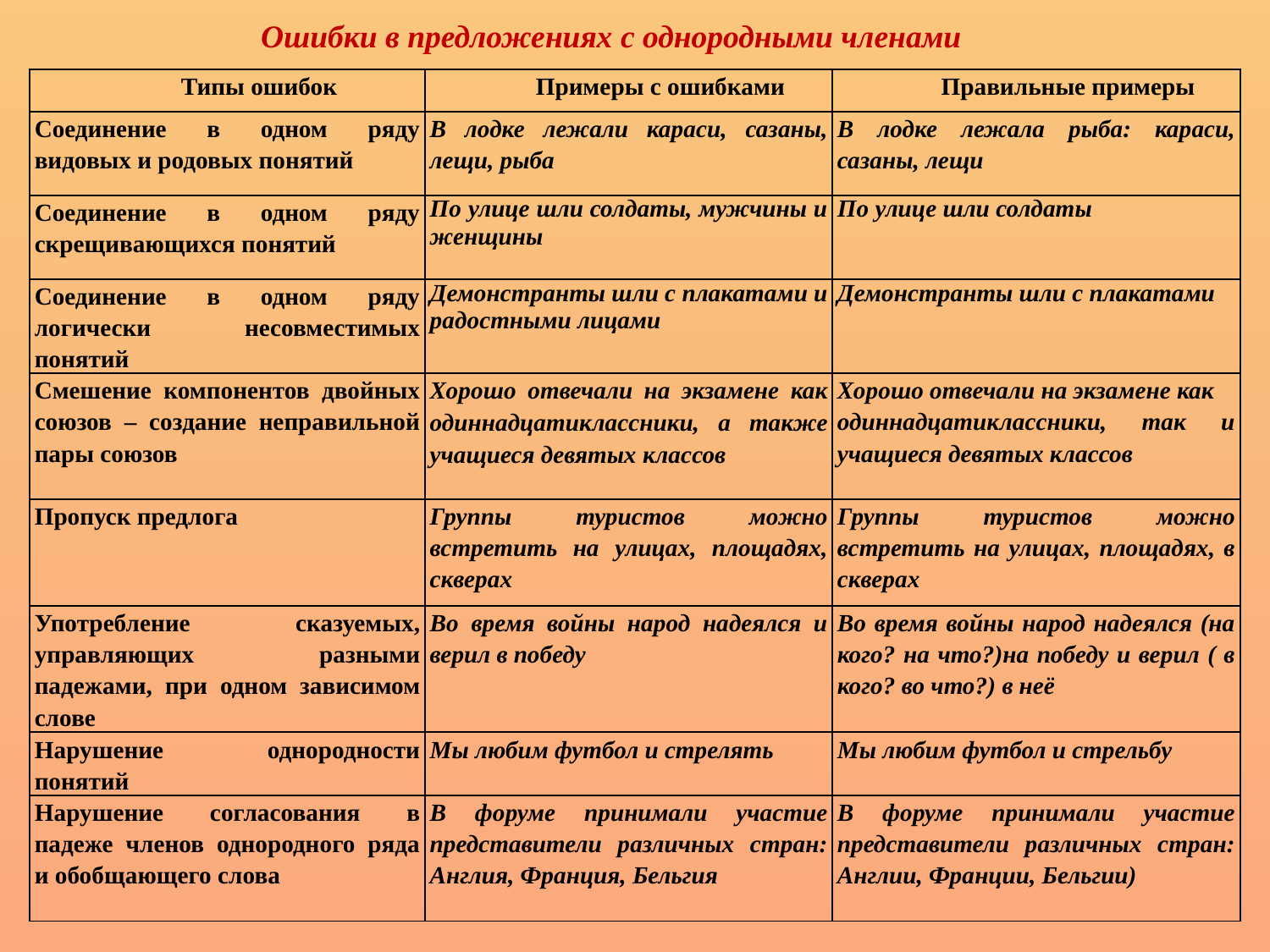

Ошибки в предложениях с однородными членами
| Типы ошибок | Примеры с ошибками | Правильные примеры |
| --- | --- | --- |
| Соединение в одном ряду видовых и родовых понятий | В лодке лежали караси, сазаны, лещи, рыба | В лодке лежала рыба: караси, сазаны, лещи |
| Соединение в одном ряду скрещивающихся понятий | По улице шли солдаты, мужчины и женщины | По улице шли солдаты |
| Соединение в одном ряду логически несовместимых понятий | Демонстранты шли с плакатами и радостными лицами | Демонстранты шли с плакатами |
| Смешение компонентов двойных союзов – создание неправильной пары союзов | Хорошо отвечали на экзамене как одиннадцатиклассники, а также учащиеся девятых классов | Хорошо отвечали на экзамене как одиннадцатиклассники, так и учащиеся девятых классов |
| Пропуск предлога | Группы туристов можно встретить на улицах, площадях, скверах | Группы туристов можно встретить на улицах, площадях, в скверах |
| Употребление сказуемых, управляющих разными падежами, при одном зависимом слове | Во время войны народ надеялся и верил в победу | Во время войны народ надеялся (на кого? на что?)на победу и верил ( в кого? во что?) в неё |
| Нарушение однородности понятий | Мы любим футбол и стрелять | Мы любим футбол и стрельбу |
| Нарушение согласования в падеже членов однородного ряда и обобщающего слова | В форуме принимали участие представители различных стран: Англия, Франция, Бельгия | В форуме принимали участие представители различных стран: Англии, Франции, Бельгии) |